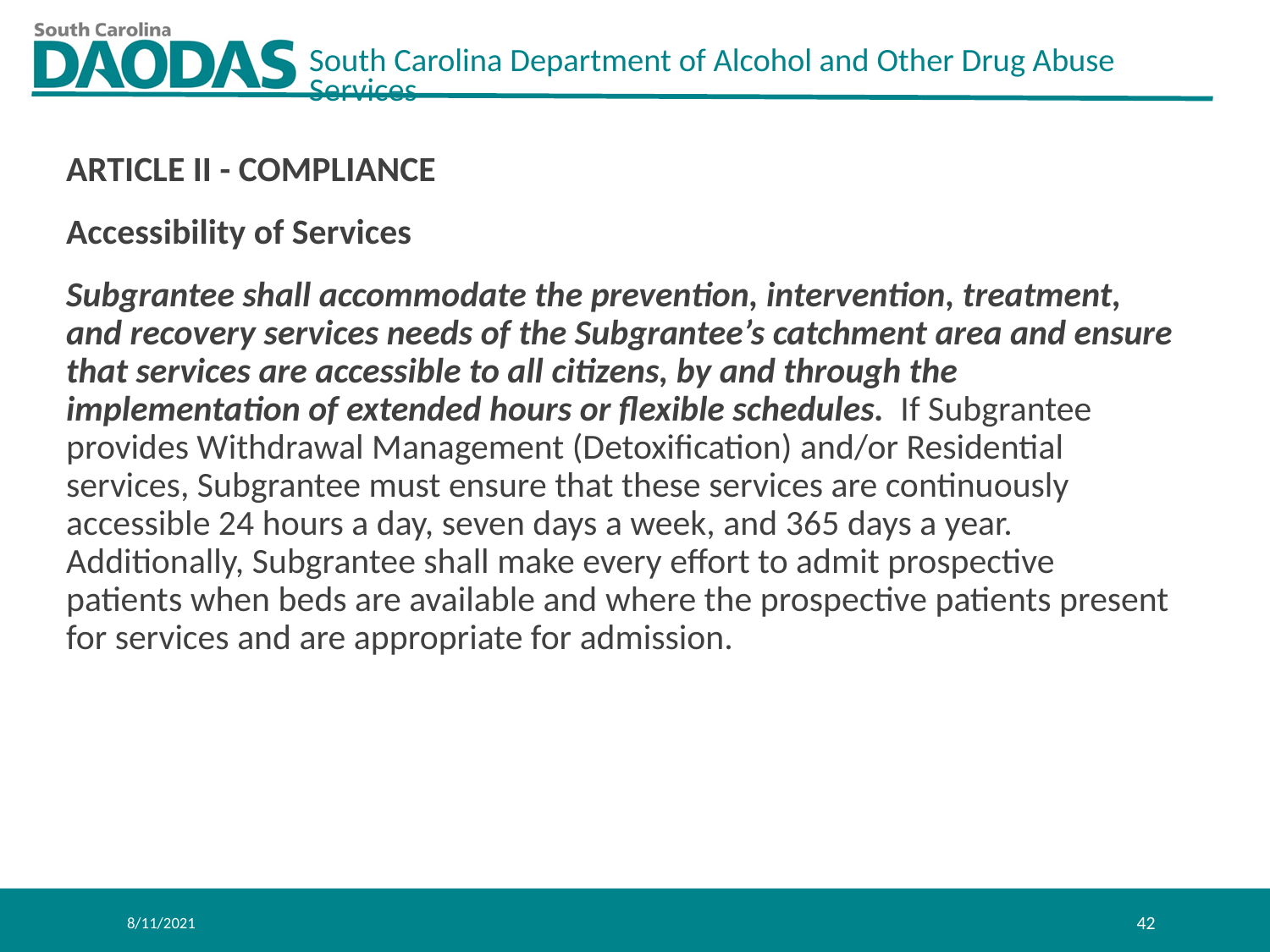

ARTICLE II - COMPLIANCE
Accessibility of Services
Subgrantee shall accommodate the prevention, intervention, treatment, and recovery services needs of the Subgrantee’s catchment area and ensure that services are accessible to all citizens, by and through the implementation of extended hours or flexible schedules.  If Subgrantee provides Withdrawal Management (Detoxification) and/or Residential services, Subgrantee must ensure that these services are continuously accessible 24 hours a day, seven days a week, and 365 days a year.  Additionally, Subgrantee shall make every effort to admit prospective patients when beds are available and where the prospective patients present for services and are appropriate for admission.

8/11/2021
42